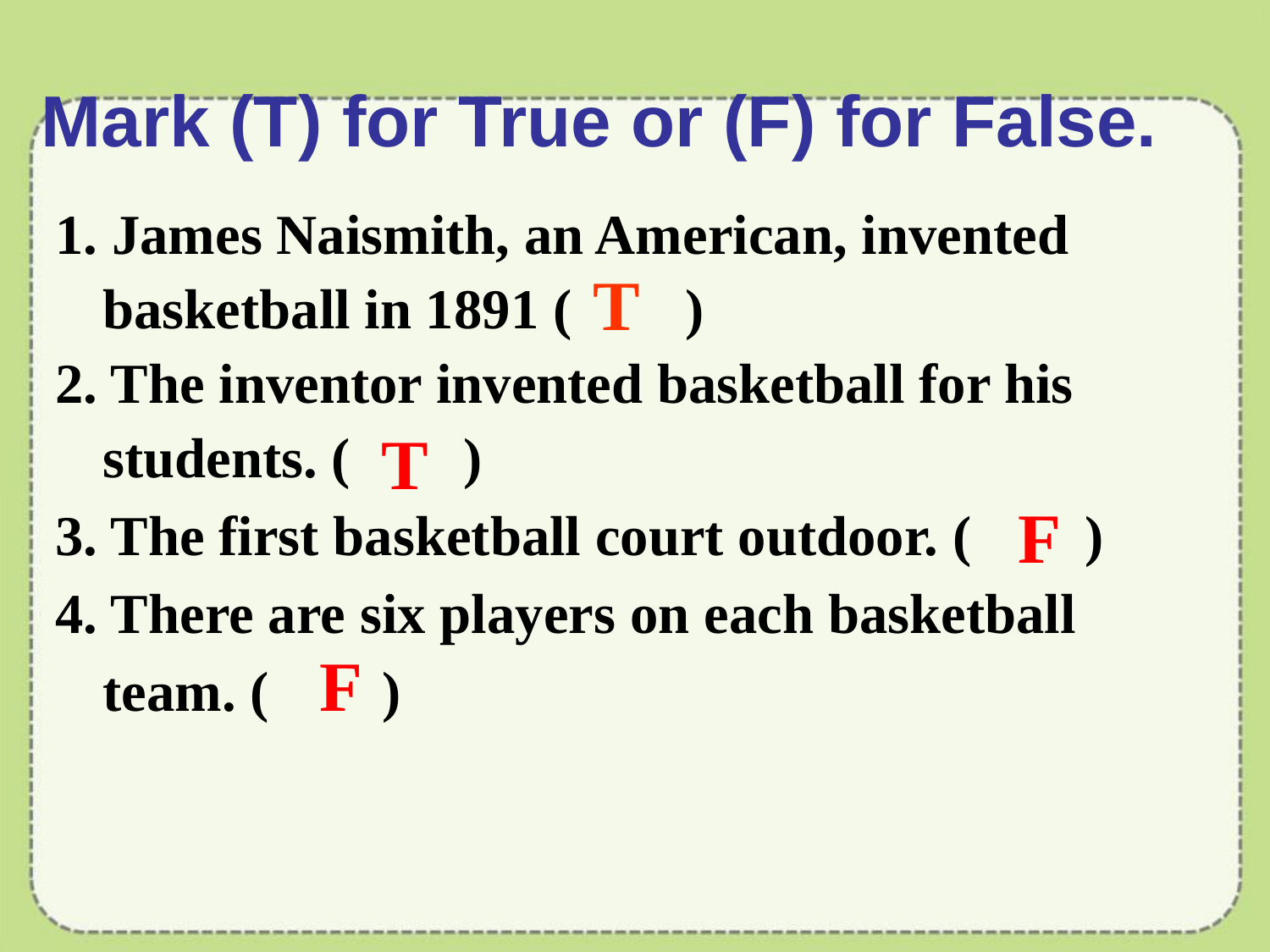

# Mark (T) for True or (F) for False.
1. James Naismith, an American, invented basketball in 1891 (        )
2. The inventor invented basketball for his students. (        )
3. The first basketball court outdoor. (        )
4. There are six players on each basketball team. (        )

T
T
F
F